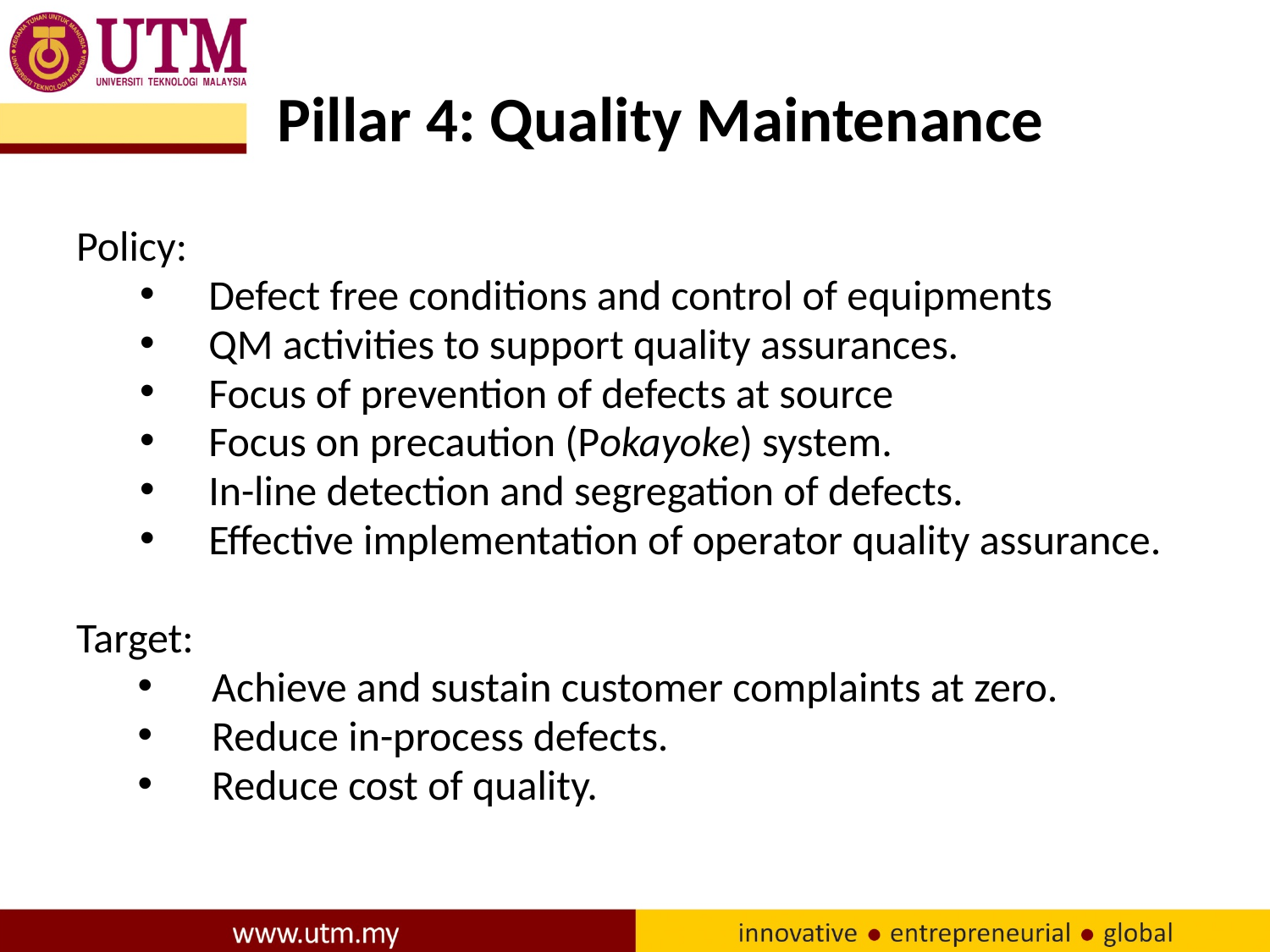

# Pillar 4: Quality Maintenance
Policy:
Defect free conditions and control of equipments
QM activities to support quality assurances.
Focus of prevention of defects at source
Focus on precaution (Pokayoke) system.
In-line detection and segregation of defects.
Effective implementation of operator quality assurance.

Target:
Achieve and sustain customer complaints at zero.
Reduce in-process defects.
Reduce cost of quality.